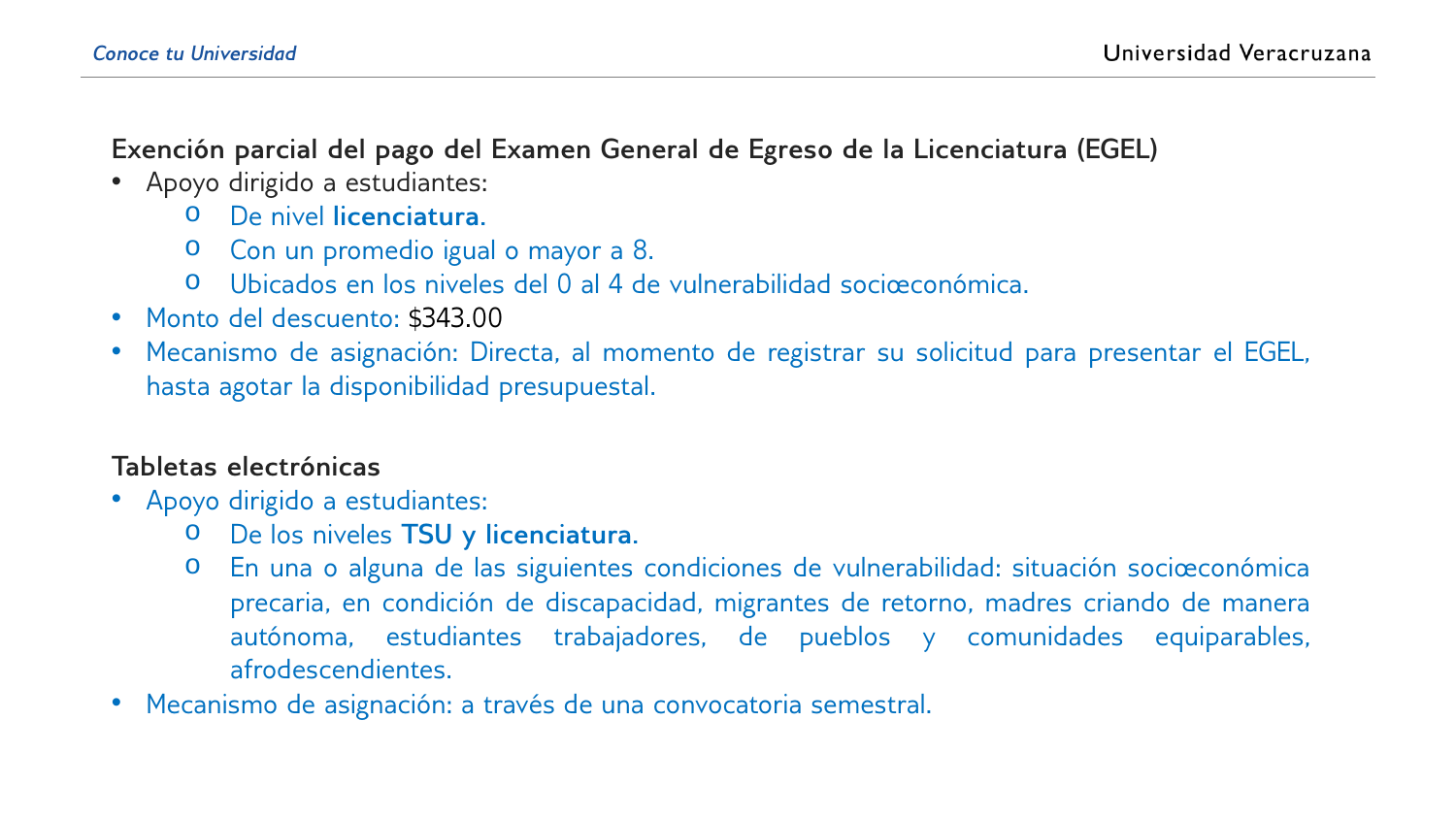

Exención parcial del pago del Examen General de Egreso de la Licenciatura (EGEL)
Apoyo dirigido a estudiantes:
De nivel licenciatura.
Con un promedio igual o mayor a 8.
Ubicados en los niveles del 0 al 4 de vulnerabilidad socioeconómica.
Monto del descuento: $343.00
Mecanismo de asignación: Directa, al momento de registrar su solicitud para presentar el EGEL, hasta agotar la disponibilidad presupuestal.

Tabletas electrónicas
Apoyo dirigido a estudiantes:
De los niveles TSU y licenciatura.
En una o alguna de las siguientes condiciones de vulnerabilidad: situación socioeconómica precaria, en condición de discapacidad, migrantes de retorno, madres criando de manera autónoma, estudiantes trabajadores, de pueblos y comunidades equiparables, afrodescendientes.
Mecanismo de asignación: a través de una convocatoria semestral.